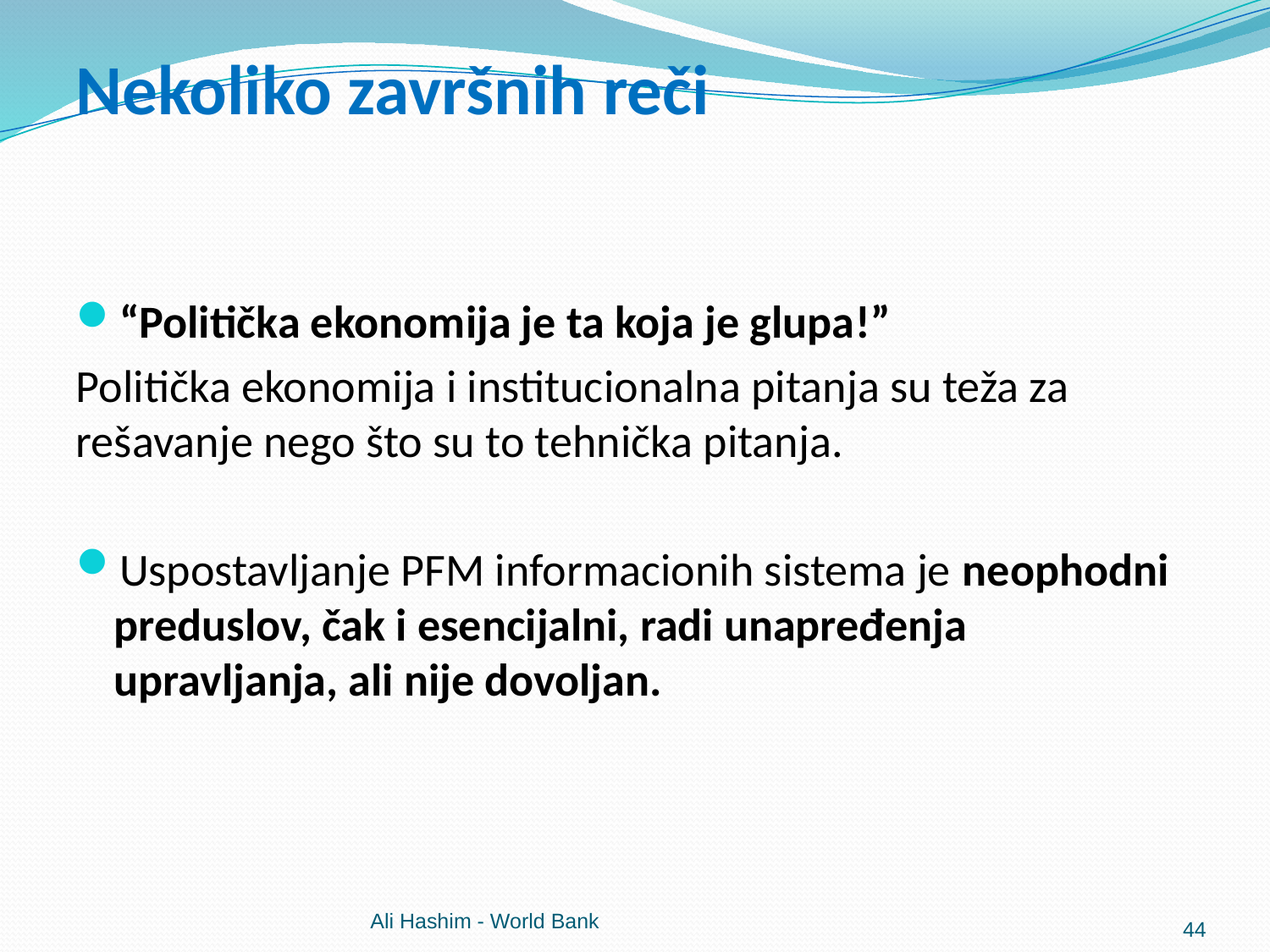

Nekoliko završnih reči

“Politička ekonomija je ta koja je glupa!”
Politička ekonomija i institucionalna pitanja su teža za rešavanje nego što su to tehnička pitanja.

Uspostavljanje PFM informacionih sistema je neophodni preduslov, čak i esencijalni, radi unapređenja upravljanja, ali nije dovoljan.

Ali Hashim - World Bank

44